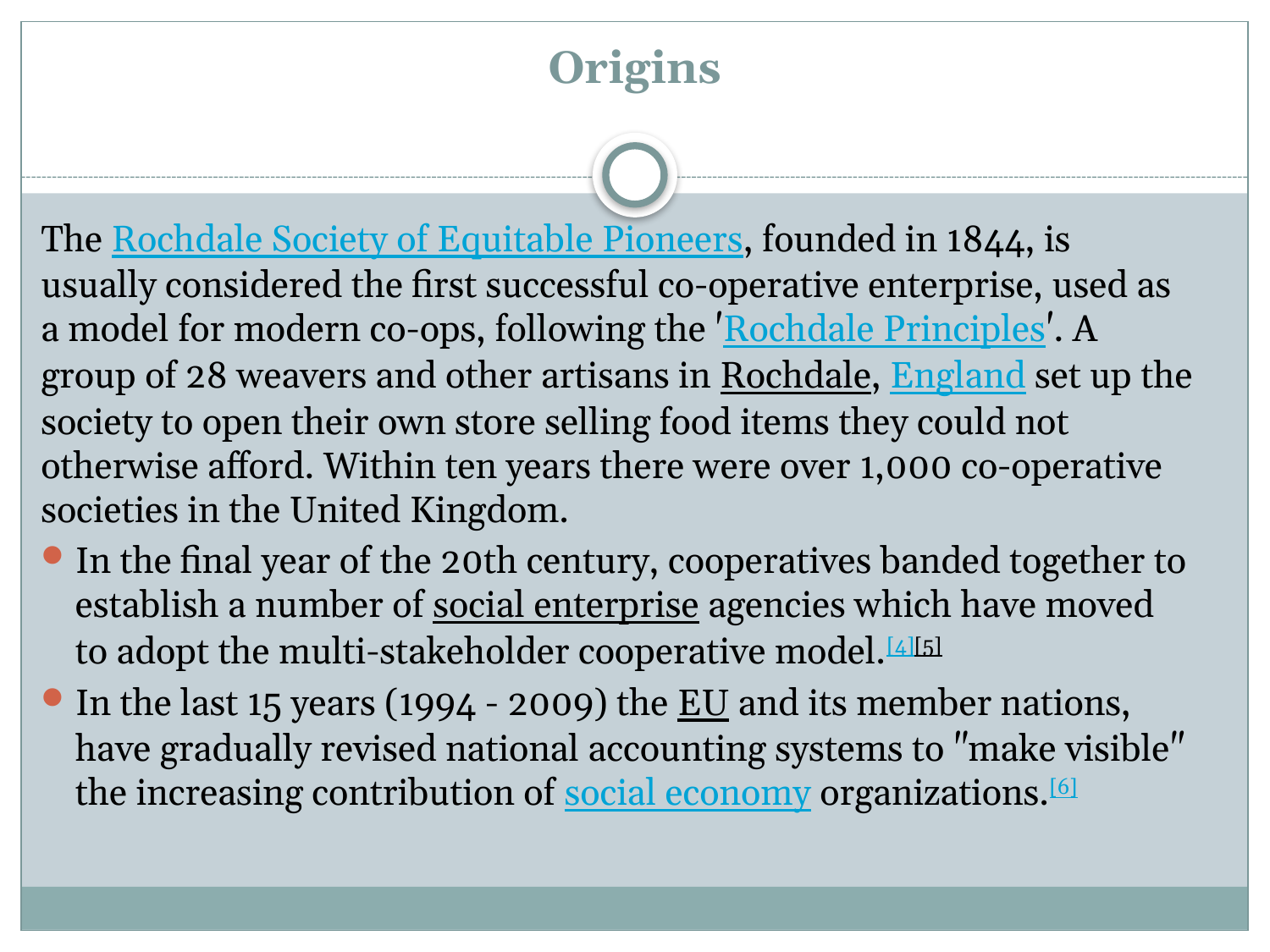

# Origins
The Rochdale Society of Equitable Pioneers, founded in 1844, is usually considered the first successful co-operative enterprise, used as a model for modern co-ops, following the 'Rochdale Principles'. A group of 28 weavers and other artisans in Rochdale, England set up the society to open their own store selling food items they could not otherwise afford. Within ten years there were over 1,000 co-operative societies in the United Kingdom.
In the final year of the 20th century, cooperatives banded together to establish a number of social enterprise agencies which have moved to adopt the multi-stakeholder cooperative model.[4][5]
In the last 15 years (1994 - 2009) the EU and its member nations, have gradually revised national accounting systems to "make visible" the increasing contribution of social economy organizations.[6]